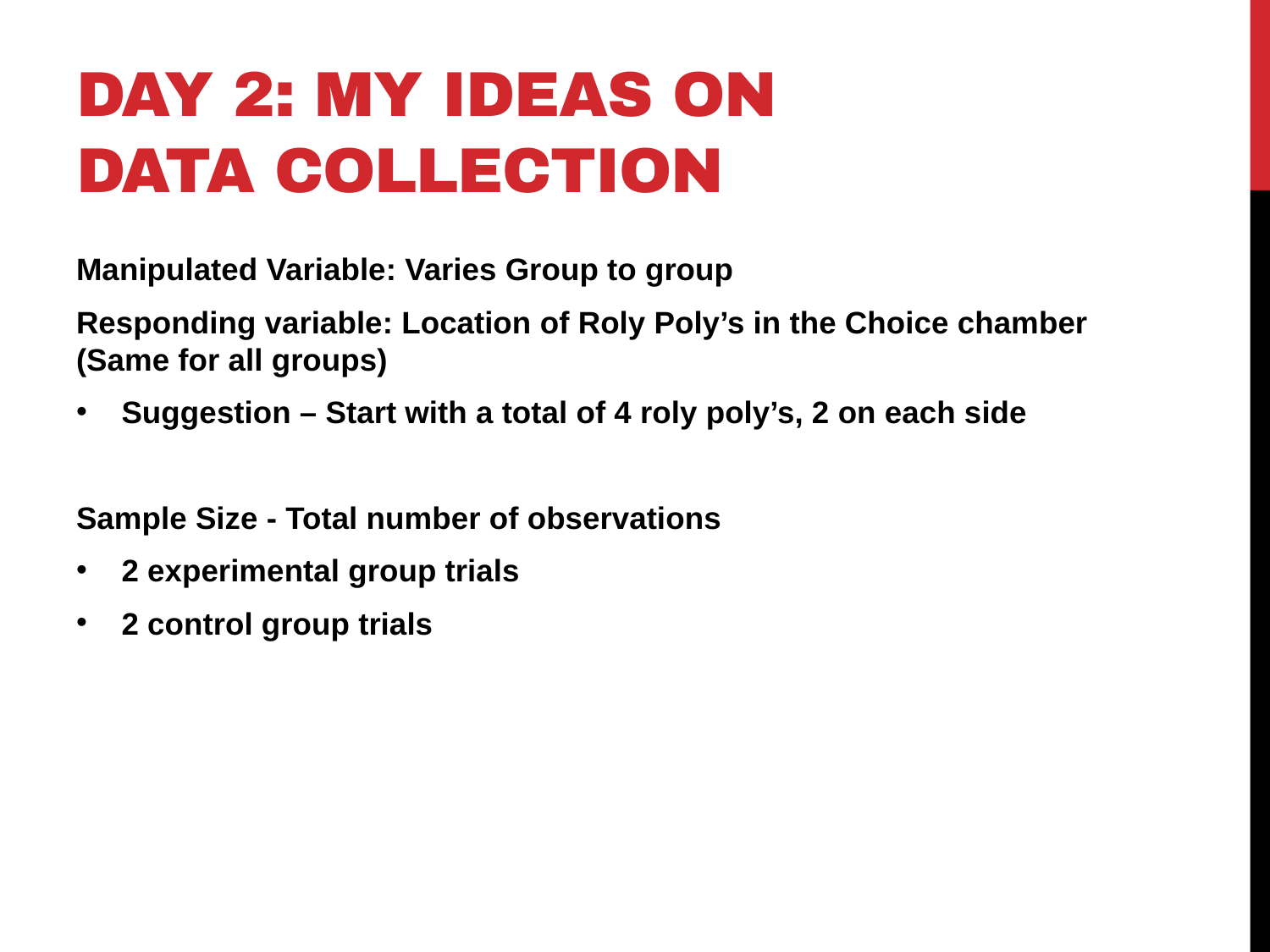

# Day 2: My Ideas on Data Collection
Manipulated Variable: Varies Group to group
Responding variable: Location of Roly Poly’s in the Choice chamber (Same for all groups)
Suggestion – Start with a total of 4 roly poly’s, 2 on each side

Sample Size - Total number of observations
2 experimental group trials
2 control group trials